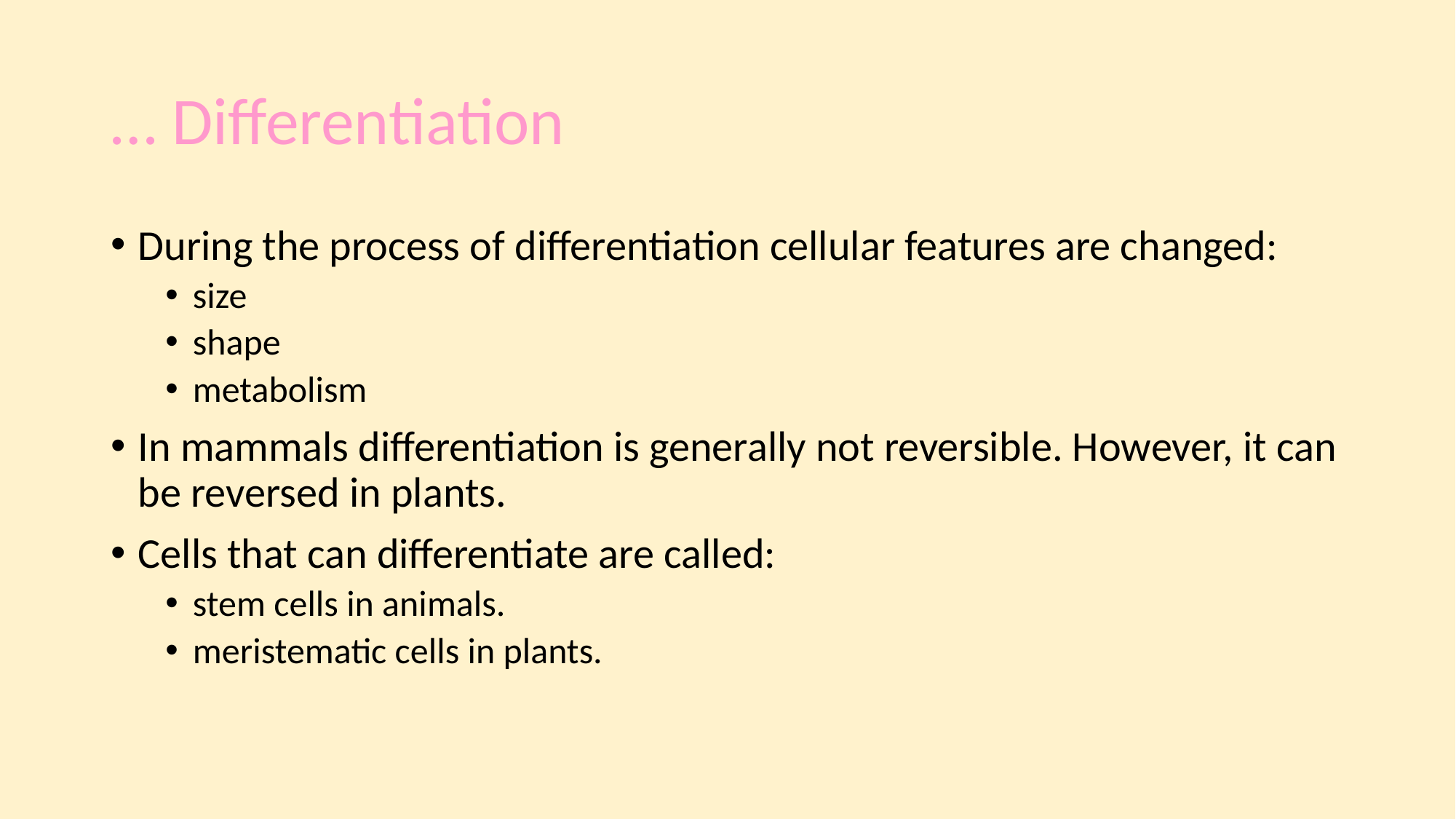

… Differentiation
During the process of differentiation cellular features are changed:
size
shape
metabolism
In mammals differentiation is generally not reversible. However, it can be reversed in plants.
Cells that can differentiate are called:
stem cells in animals.
meristematic cells in plants.